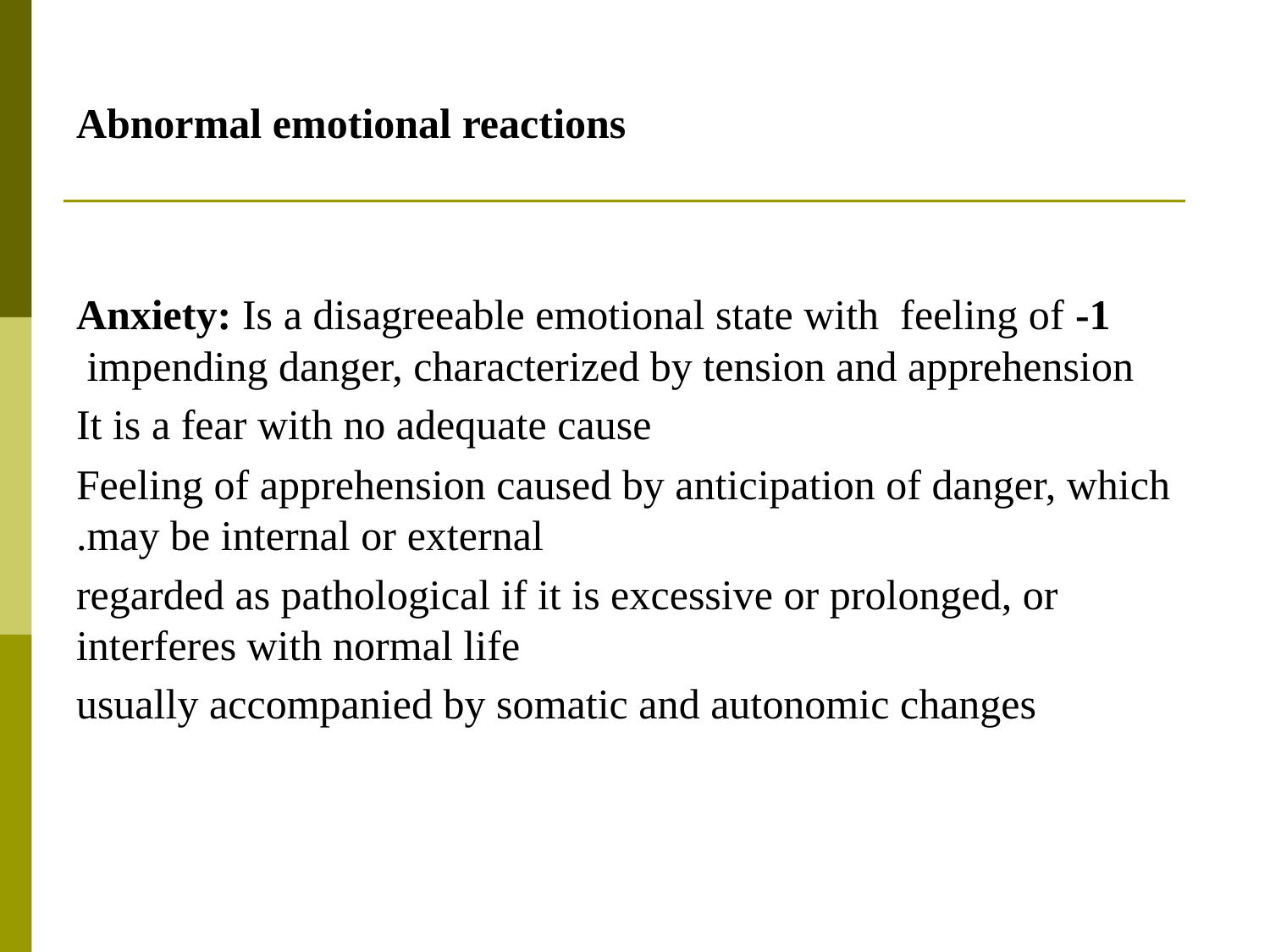

# Abnormal emotional reactions

1- Anxiety: Is a disagreeable emotional state with  feeling of impending danger, characterized by tension and apprehension
It is a fear with no adequate cause
Feeling of apprehension caused by anticipation of danger, which may be internal or external.
regarded as pathological if it is excessive or prolonged, or interferes with normal life
usually accompanied by somatic and autonomic changes